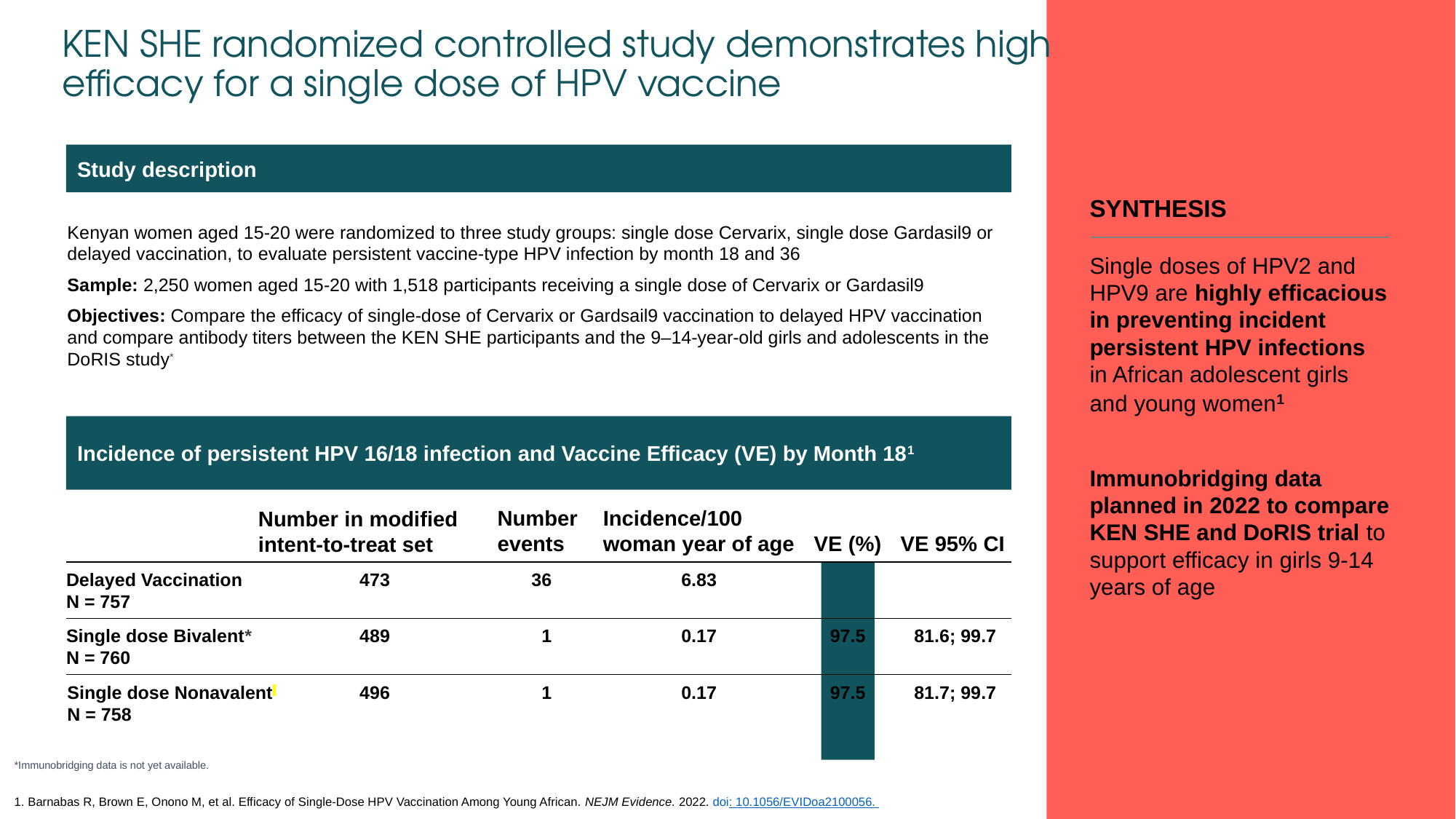

# KEN SHE randomized controlled study demonstrates high efficacy for a single dose of HPV vaccine
Study description
SYNTHESIS
Kenyan women aged 15-20 were randomized to three study groups: single dose Cervarix, single dose Gardasil9 or  delayed vaccination, to evaluate persistent vaccine-type HPV infection by month 18 and 36
Sample: 2,250 women aged 15-20 with 1,518 participants receiving a single dose of Cervarix or Gardasil9
Objectives: Compare the efficacy of single-dose of Cervarix or Gardsail9 vaccination to delayed HPV vaccination and compare antibody titers between the KEN SHE participants and the 9–14-year-old girls and adolescents in the DoRIS study*
Single doses of HPV2 and HPV9 are highly efficacious in preventing incident persistent HPV infections in African adolescent girls and young women1

Immunobridging data planned in 2022 to compare KEN SHE and DoRIS trial to support efficacy in girls 9-14 years of age

Incidence of persistent HPV 16/18 infection and Vaccine Efficacy (VE) by Month 181

Number
events
Incidence/100
woman year of age
Number in modified
intent-to-treat set
VE (%)
VE 95% CI
Delayed Vaccination
N = 757
473
489
496
36
1
1
6.83
0.17
0.17
Single dose Bivalent*
N = 760
97.5
81.6; 99.7

Single dose Nonavalent
N = 758
97.5
81.7; 99.7
*Immunobridging data is not yet available.

1. Barnabas R, Brown E, Onono M, et al. Efficacy of Single-Dose HPV Vaccination Among Young African. NEJM Evidence. 2022. doi: 10.1056/EVIDoa2100056.